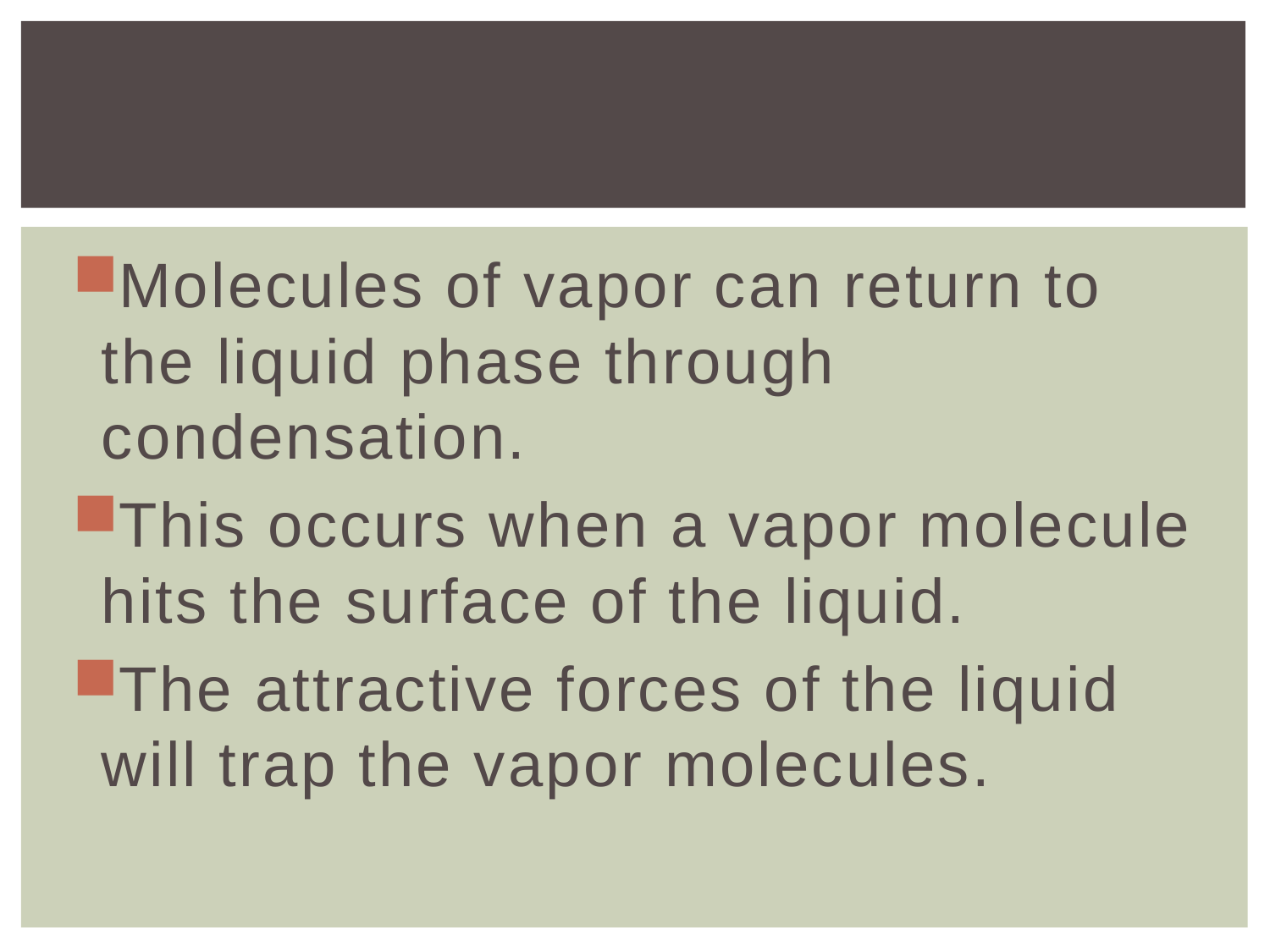

#
Molecules of vapor can return to the liquid phase through condensation.
This occurs when a vapor molecule hits the surface of the liquid.
The attractive forces of the liquid will trap the vapor molecules.